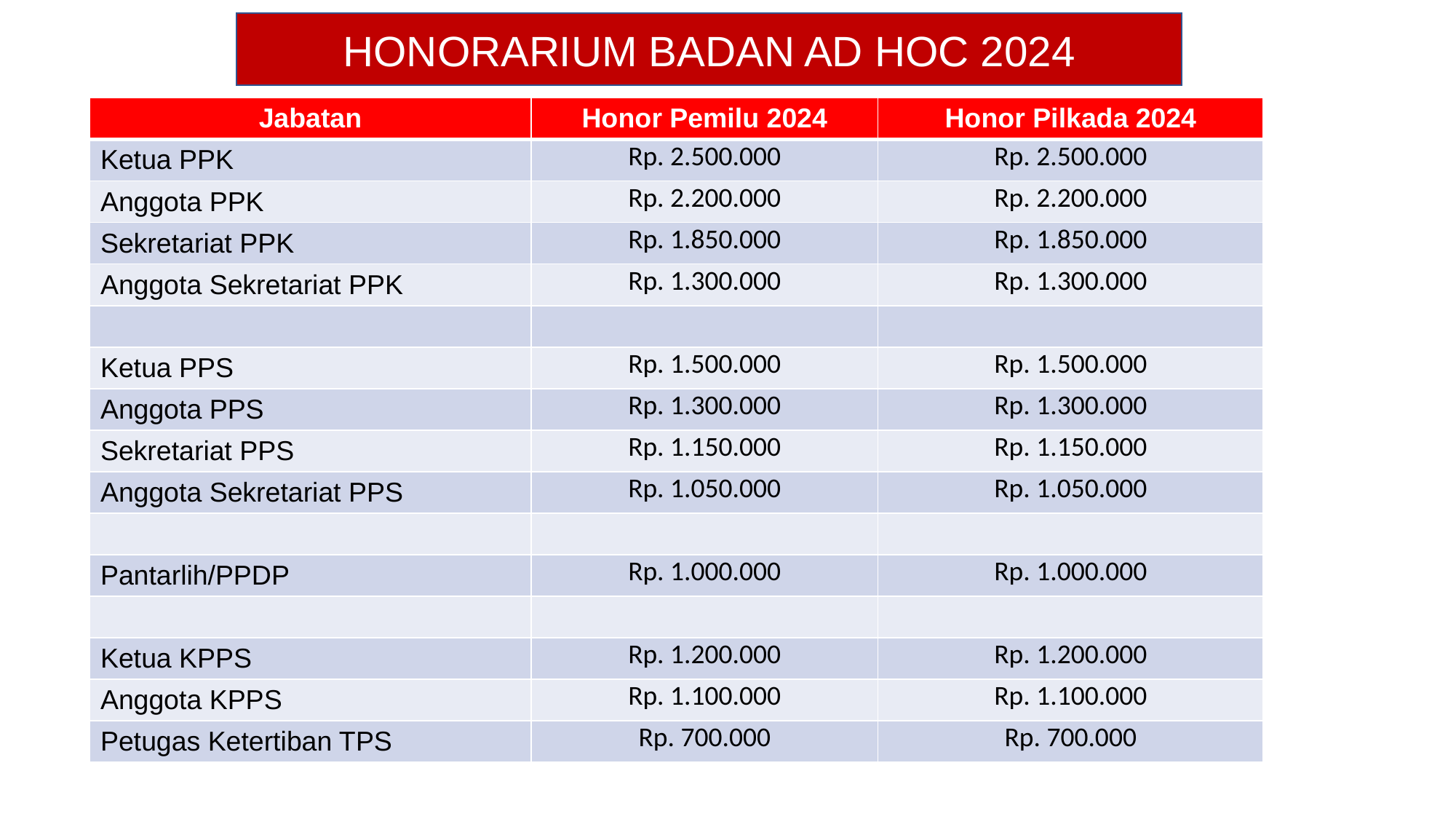

HONORARIUM BADAN AD HOC 2024
| Jabatan | Honor Pemilu 2024 | Honor Pilkada 2024 |
| --- | --- | --- |
| Ketua PPK | Rp. 2.500.000 | Rp. 2.500.000 |
| Anggota PPK | Rp. 2.200.000 | Rp. 2.200.000 |
| Sekretariat PPK | Rp. 1.850.000 | Rp. 1.850.000 |
| Anggota Sekretariat PPK | Rp. 1.300.000 | Rp. 1.300.000 |
|  |  |  |
| Ketua PPS | Rp. 1.500.000 | Rp. 1.500.000 |
| Anggota PPS | Rp. 1.300.000 | Rp. 1.300.000 |
| Sekretariat PPS | Rp. 1.150.000 | Rp. 1.150.000 |
| Anggota Sekretariat PPS | Rp. 1.050.000 | Rp. 1.050.000 |
|  |  |  |
| Pantarlih/PPDP | Rp. 1.000.000 | Rp. 1.000.000 |
|  |  |  |
| Ketua KPPS | Rp. 1.200.000 | Rp. 1.200.000 |
| Anggota KPPS | Rp. 1.100.000 | Rp. 1.100.000 |
| Petugas Ketertiban TPS | Rp. 700.000 | Rp. 700.000 |